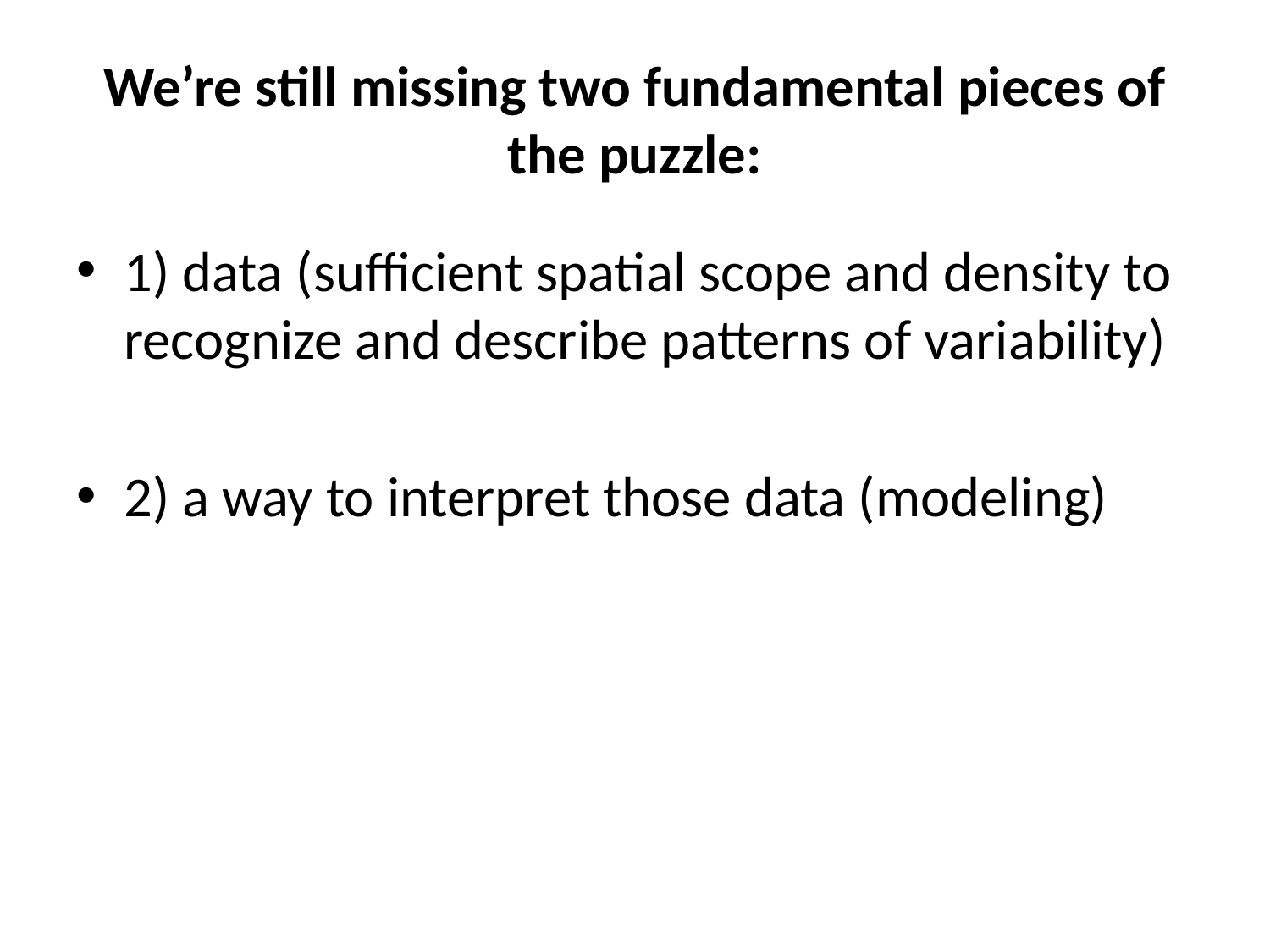

# We’re still missing two fundamental pieces of the puzzle:
1) data (sufficient spatial scope and density to recognize and describe patterns of variability)

2) a way to interpret those data (modeling)